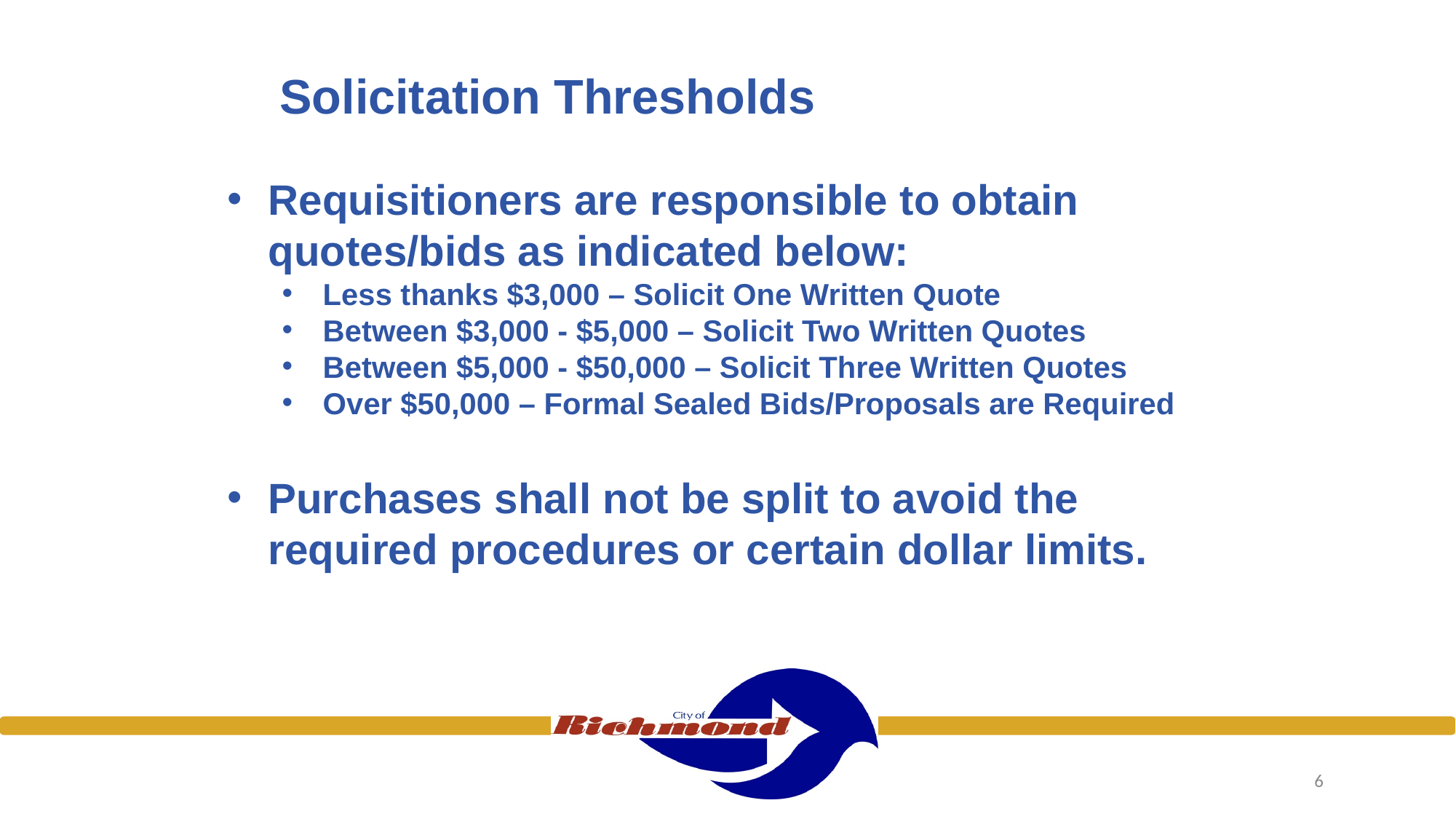

# Solicitation Thresholds
Requisitioners are responsible to obtain quotes/bids as indicated below:
Less thanks $3,000 – Solicit One Written Quote
Between $3,000 - $5,000 – Solicit Two Written Quotes
Between $5,000 - $50,000 – Solicit Three Written Quotes
Over $50,000 – Formal Sealed Bids/Proposals are Required

Purchases shall not be split to avoid the required procedures or certain dollar limits.

6